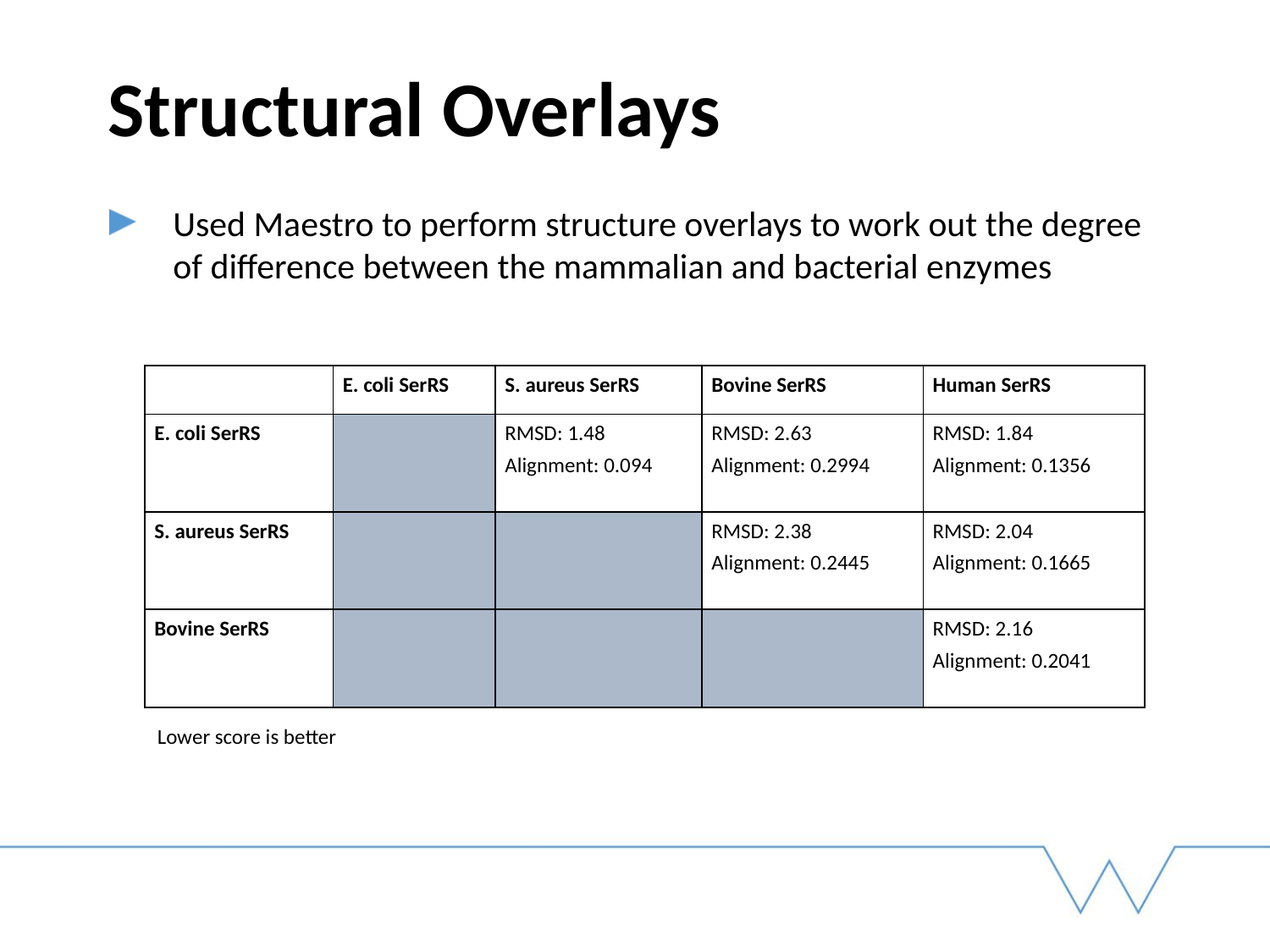

# Structural Overlays
Used Maestro to perform structure overlays to work out the degree of difference between the mammalian and bacterial enzymes

|  | E. coli SerRS | S. aureus SerRS | Bovine SerRS | Human SerRS |
| --- | --- | --- | --- | --- |
| E. coli SerRS |  | RMSD: 1.48 Alignment: 0.094 | RMSD: 2.63 Alignment: 0.2994 | RMSD: 1.84 Alignment: 0.1356 |
| S. aureus SerRS |  |  | RMSD: 2.38 Alignment: 0.2445 | RMSD: 2.04 Alignment: 0.1665 |
| Bovine SerRS |  |  |  | RMSD: 2.16 Alignment: 0.2041 |
Lower score is better